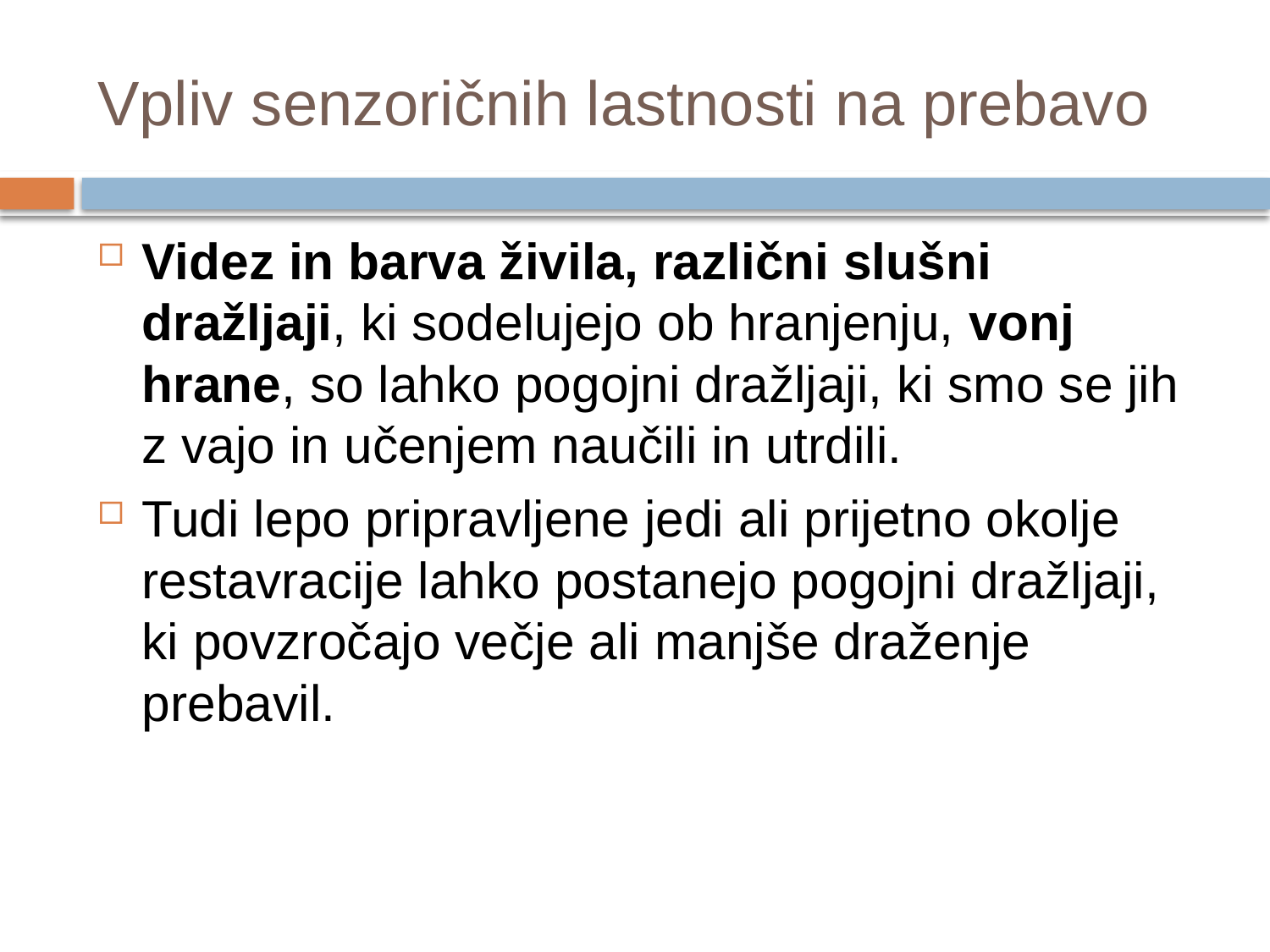

# Vpliv senzoričnih lastnosti na prebavo
Videz in barva živila, različni slušni dražljaji, ki sodelujejo ob hranjenju, vonj hrane, so lahko pogojni dražljaji, ki smo se jih z vajo in učenjem naučili in utrdili.
Tudi lepo pripravljene jedi ali prijetno okolje restavracije lahko postanejo pogojni dražljaji, ki povzročajo večje ali manjše draženje prebavil.